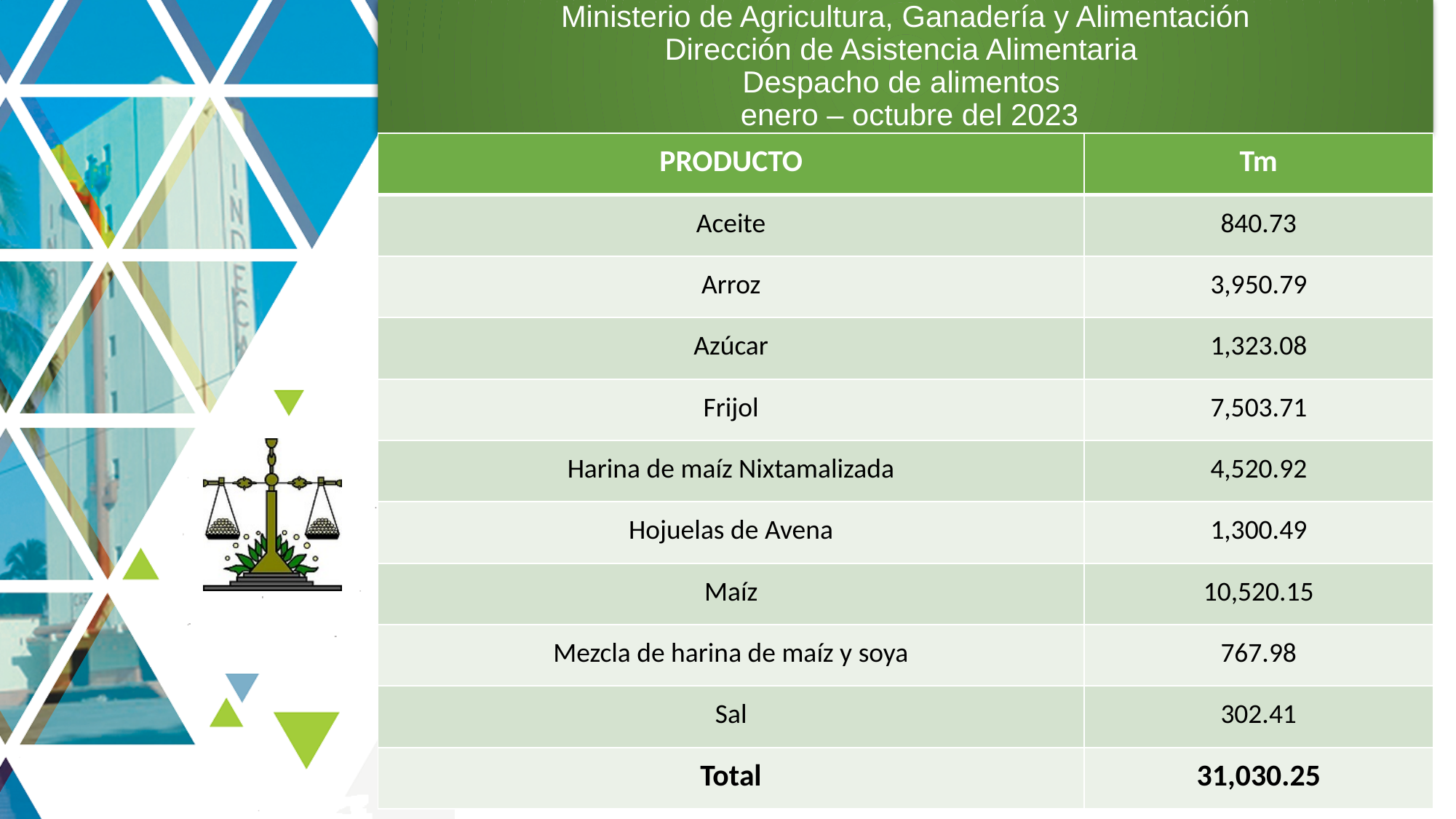

# Ministerio de Agricultura, Ganadería y Alimentación Dirección de Asistencia Alimentaria Despacho de alimentos enero – octubre del 2023
| PRODUCTO | Tm |
| --- | --- |
| Aceite | 840.73 |
| Arroz | 3,950.79 |
| Azúcar | 1,323.08 |
| Frijol | 7,503.71 |
| Harina de maíz Nixtamalizada | 4,520.92 |
| Hojuelas de Avena | 1,300.49 |
| Maíz | 10,520.15 |
| Mezcla de harina de maíz y soya | 767.98 |
| Sal | 302.41 |
| Total | 31,030.25 |
8